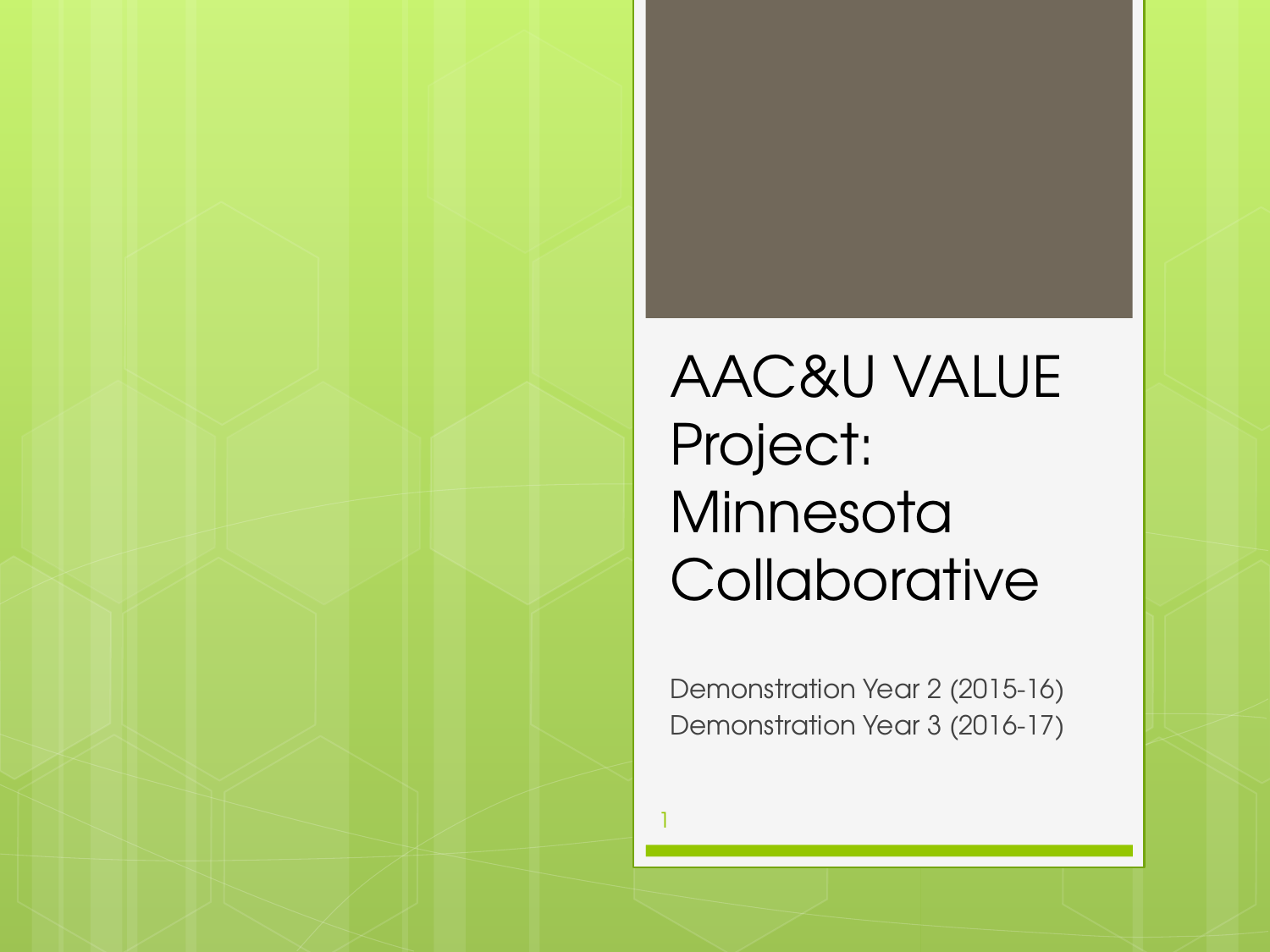

# AAC&U VALUE Project: Minnesota Collaborative
Demonstration Year 2 (2015-16)
Demonstration Year 3 (2016-17)

1